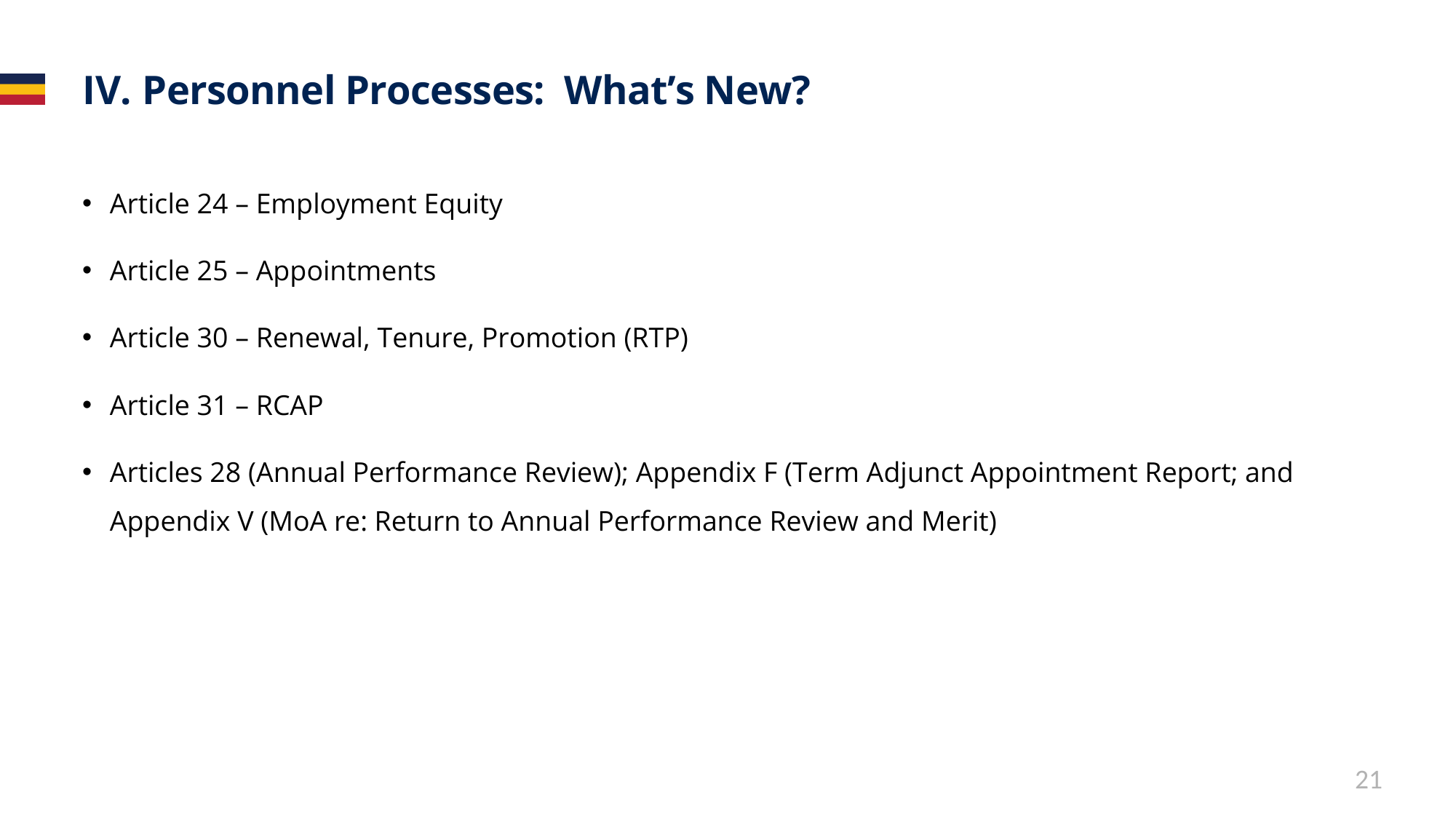

# IV. Personnel Processes:  What’s New?
Article 24 – Employment Equity
Article 25 – Appointments
Article 30 – Renewal, Tenure, Promotion (RTP)
Article 31 – RCAP
Articles 28 (Annual Performance Review); Appendix F (Term Adjunct Appointment Report; and Appendix V (MoA re: Return to Annual Performance Review and Merit)

21